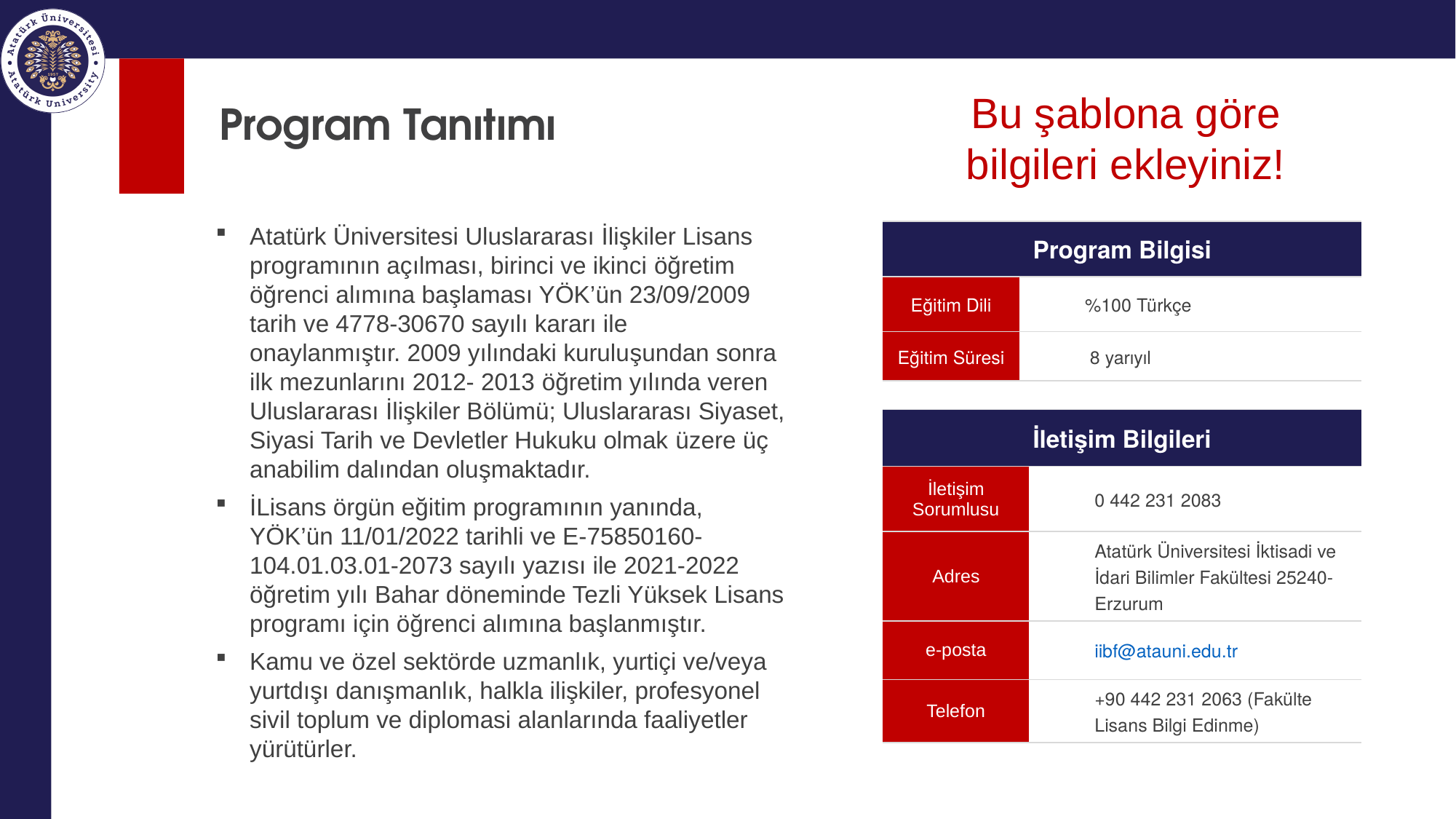

# Program Tanıtımı
Bu şablona göre bilgileri ekleyiniz!
Atatürk Üniversitesi Uluslararası İlişkiler Lisans programının açılması, birinci ve ikinci öğretim öğrenci alımına başlaması YÖK’ün 23/09/2009 tarih ve 4778-30670 sayılı kararı ile onaylanmıştır. 2009 yılındaki kuruluşundan sonra ilk mezunlarını 2012- 2013 öğretim yılında veren Uluslararası İlişkiler Bölümü; Uluslararası Siyaset, Siyasi Tarih ve Devletler Hukuku olmak üzere üç anabilim dalından oluşmaktadır.
İLisans örgün eğitim programının yanında, YÖK’ün 11/01/2022 tarihli ve E-75850160-104.01.03.01-2073 sayılı yazısı ile 2021-2022 öğretim yılı Bahar döneminde Tezli Yüksek Lisans programı için öğrenci alımına başlanmıştır.
Kamu ve özel sektörde uzmanlık, yurtiçi ve/veya yurtdışı danışmanlık, halkla ilişkiler, profesyonel sivil toplum ve diplomasi alanlarında faaliyetler yürütürler.

| Program Bilgisi |  |
| --- | --- |
| Eğitim Dili | %100 Türkçe |
| Eğitim Süresi | 8 yarıyıl |
| İletişim Bilgileri |  |
| --- | --- |
| İletişim Sorumlusu | 0 442 231 2083 |
| Adres | Atatürk Üniversitesi İktisadi ve İdari Bilimler Fakültesi 25240-Erzurum |
| e-posta | iibf@atauni.edu.tr |
| Telefon | +90 442 231 2063 (Fakülte Lisans Bilgi Edinme) |